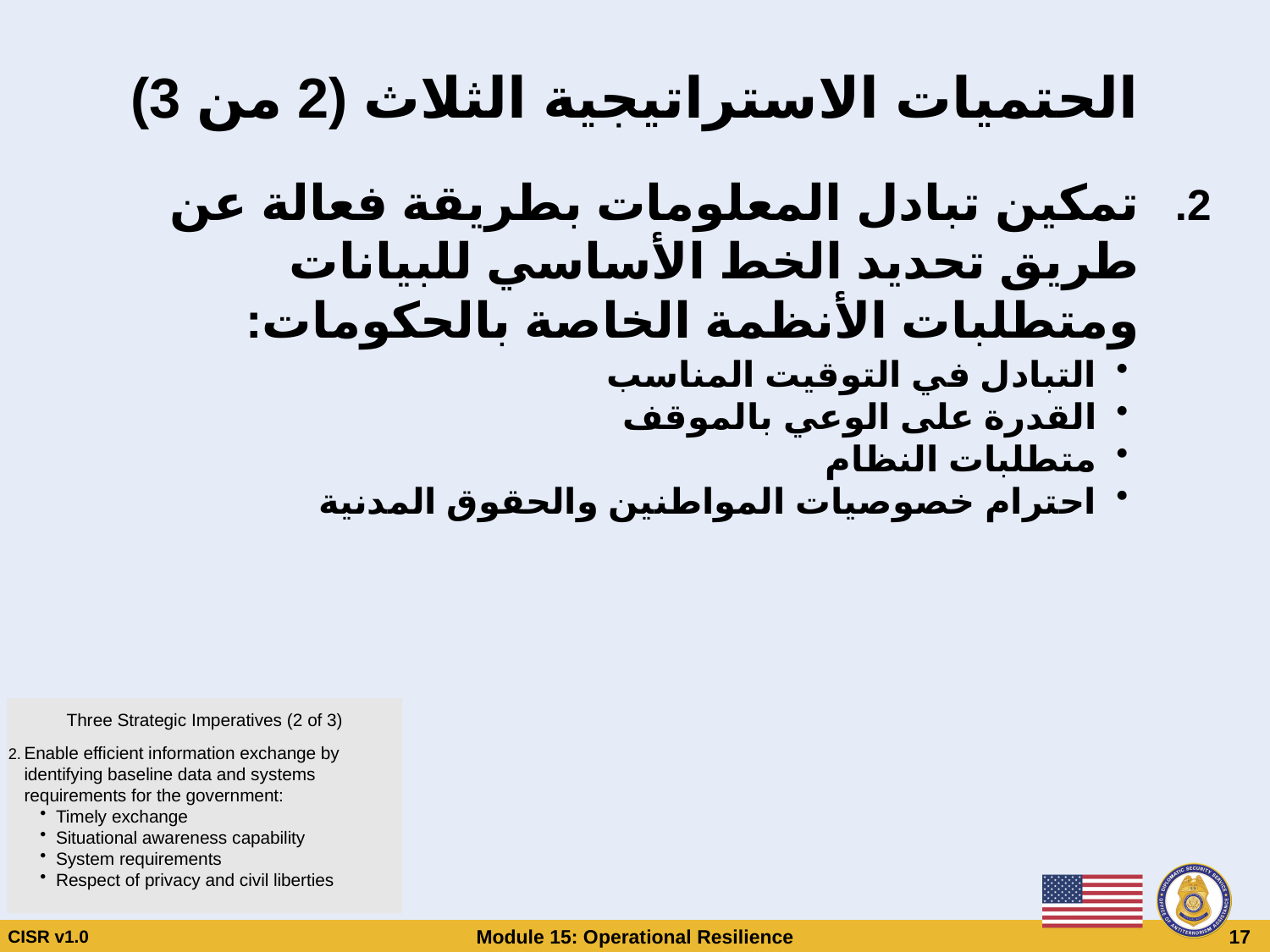

# الحتميات الاستراتيجية الثلاث (2 من 3)
تمكين تبادل المعلومات بطريقة فعالة عن طريق تحديد الخط الأساسي للبيانات ومتطلبات الأنظمة الخاصة بالحكومات:
التبادل في التوقيت المناسب
القدرة على الوعي بالموقف
متطلبات النظام
احترام خصوصيات المواطنين والحقوق المدنية
Three Strategic Imperatives (2 of 3)
Enable efficient information exchange by identifying baseline data and systems requirements for the government:
Timely exchange
Situational awareness capability
System requirements
Respect of privacy and civil liberties
CISR v1.0
Module 15: Operational Resilience
 17